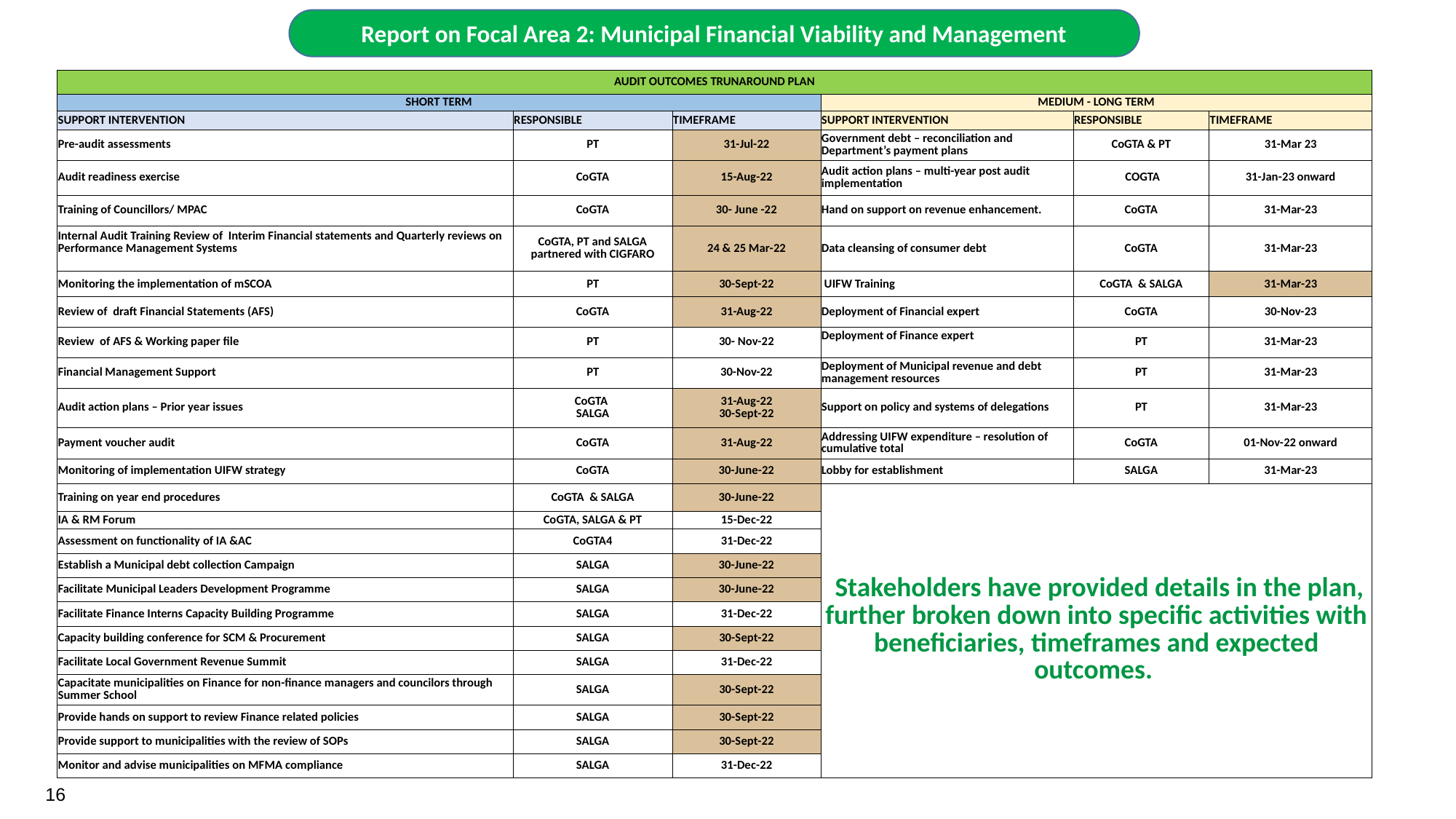

Report on Focal Area 2: Municipal Financial Viability and Management

| AUDIT OUTCOMES TRUNAROUND PLAN |  |  |  |  |  |
| --- | --- | --- | --- | --- | --- |
| SHORT TERM |  |  | MEDIUM - LONG TERM |  |  |
| SUPPORT INTERVENTION | RESPONSIBLE | TIMEFRAME | SUPPORT INTERVENTION | RESPONSIBLE | TIMEFRAME |
| Pre-audit assessments | PT | 31-Jul-22 | Government debt – reconciliation and Department’s payment plans | CoGTA & PT | 31-Mar 23 |
| Audit readiness exercise | CoGTA | 15-Aug-22 | Audit action plans – multi-year post audit implementation | COGTA | 31-Jan-23 onward |
| Training of Councillors/ MPAC | CoGTA | 30- June -22 | Hand on support on revenue enhancement. | CoGTA | 31-Mar-23 |
| Internal Audit Training Review of Interim Financial statements and Quarterly reviews on Performance Management Systems | CoGTA, PT and SALGA partnered with CIGFARO | 24 & 25 Mar-22 | Data cleansing of consumer debt | CoGTA | 31-Mar-23 |
| Monitoring the implementation of mSCOA | PT | 30-Sept-22 | UIFW Training | CoGTA & SALGA | 31-Mar-23 |
| Review of draft Financial Statements (AFS) | CoGTA | 31-Aug-22 | Deployment of Financial expert | CoGTA | 30-Nov-23 |
| Review of AFS & Working paper file | PT | 30- Nov-22 | Deployment of Finance expert | PT | 31-Mar-23 |
| Financial Management Support | PT | 30-Nov-22 | Deployment of Municipal revenue and debt management resources | PT | 31-Mar-23 |
| Audit action plans – Prior year issues | CoGTA SALGA | 31-Aug-22 30-Sept-22 | Support on policy and systems of delegations | PT | 31-Mar-23 |
| Payment voucher audit | CoGTA | 31-Aug-22 | Addressing UIFW expenditure – resolution of cumulative total | CoGTA | 01-Nov-22 onward |
| Monitoring of implementation UIFW strategy | CoGTA | 30-June-22 | Lobby for establishment | SALGA | 31-Mar-23 |
| Training on year end procedures | CoGTA & SALGA | 30-June-22 | Stakeholders have provided details in the plan, further broken down into specific activities with beneficiaries, timeframes and expected outcomes. |  |  |
| IA & RM Forum | CoGTA, SALGA & PT | 15-Dec-22 |  |  |  |
| Assessment on functionality of IA &AC | CoGTA4 | 31-Dec-22 |  |  |  |
| Establish a Municipal debt collection Campaign | SALGA | 30-June-22 |  |  |  |
| Facilitate Municipal Leaders Development Programme | SALGA | 30-June-22 |  |  |  |
| Facilitate Finance Interns Capacity Building Programme | SALGA | 31-Dec-22 |  |  |  |
| Capacity building conference for SCM & Procurement | SALGA | 30-Sept-22 |  |  |  |
| Facilitate Local Government Revenue Summit | SALGA | 31-Dec-22 |  |  |  |
| Capacitate municipalities on Finance for non-finance managers and councilors through Summer School | SALGA | 30-Sept-22 |  |  |  |
| Provide hands on support to review Finance related policies | SALGA | 30-Sept-22 |  |  |  |
| Provide support to municipalities with the review of SOPs | SALGA | 30-Sept-22 |  |  |  |
| Monitor and advise municipalities on MFMA compliance | SALGA | 31-Dec-22 |  |  |  |
16
16